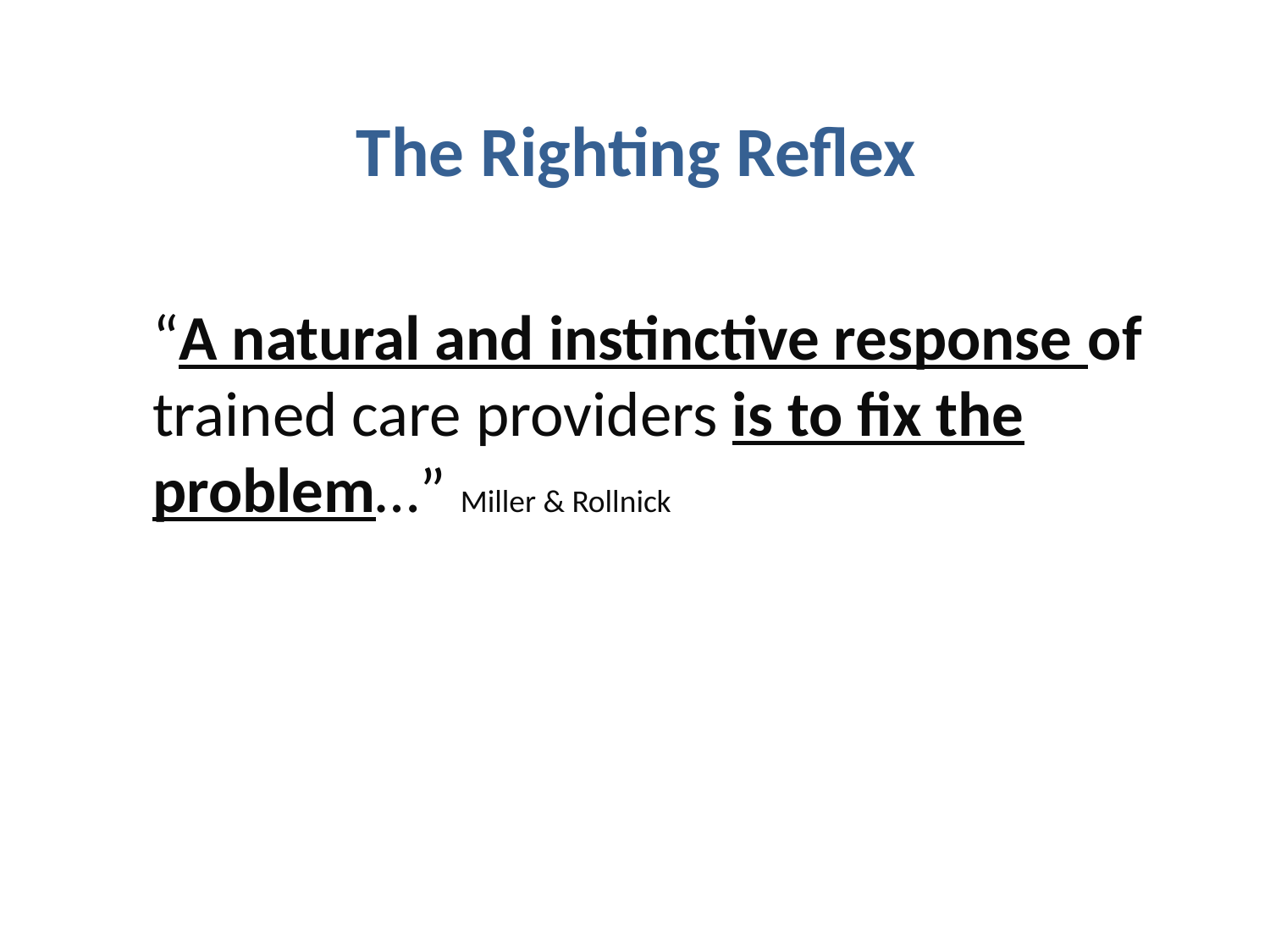

# The Righting Reflex

	“A natural and instinctive response of trained care providers is to fix the problem…” Miller & Rollnick